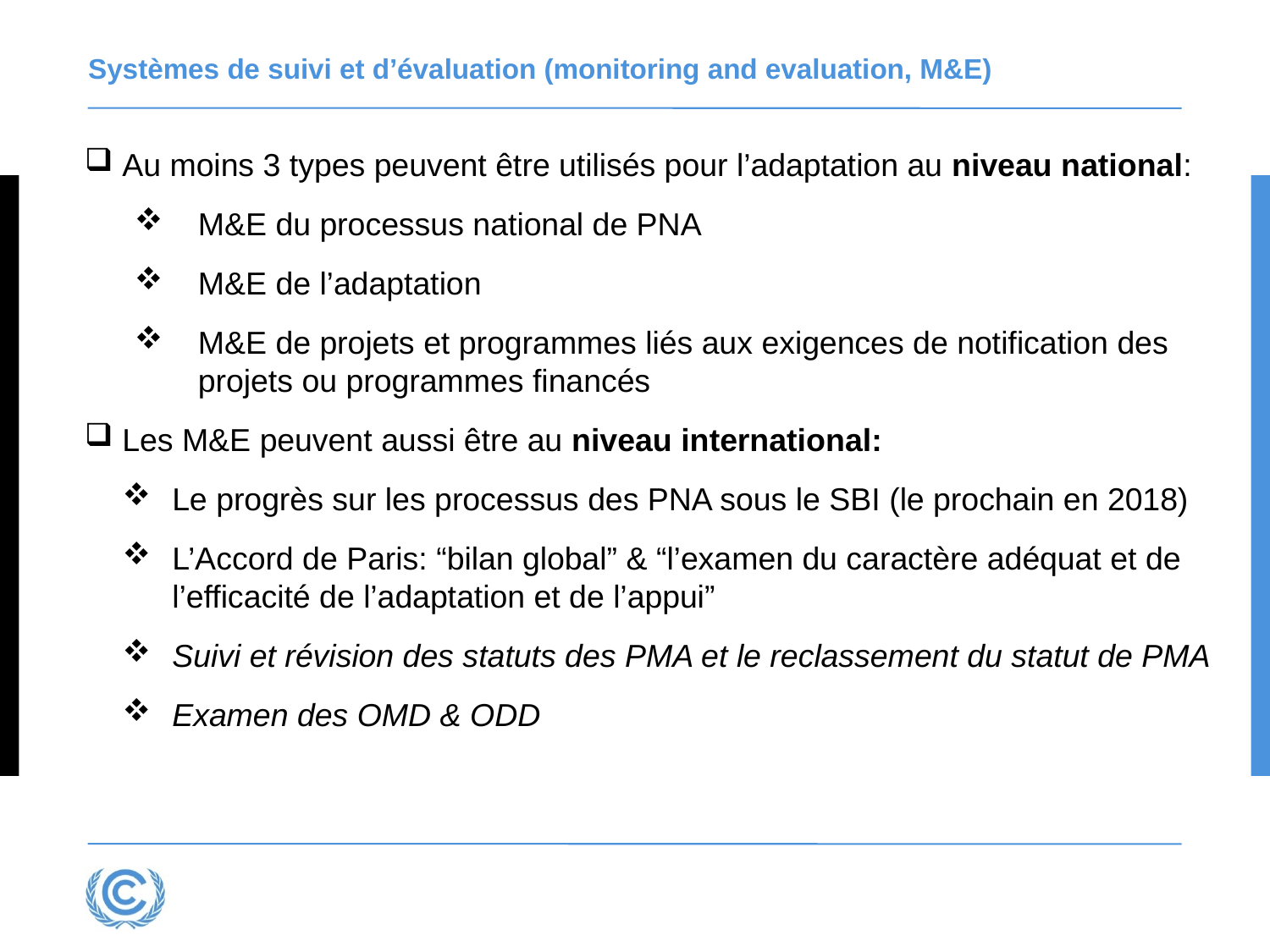

# Systèmes de suivi et d’évaluation (monitoring and evaluation, M&E)
Au moins 3 types peuvent être utilisés pour l’adaptation au niveau national:
M&E du processus national de PNA
M&E de l’adaptation
M&E de projets et programmes liés aux exigences de notification des projets ou programmes financés
Les M&E peuvent aussi être au niveau international:
Le progrès sur les processus des PNA sous le SBI (le prochain en 2018)
L’Accord de Paris: “bilan global” & “l’examen du caractère adéquat et de l’efficacité de l’adaptation et de l’appui”
Suivi et révision des statuts des PMA et le reclassement du statut de PMA
Examen des OMD & ODD